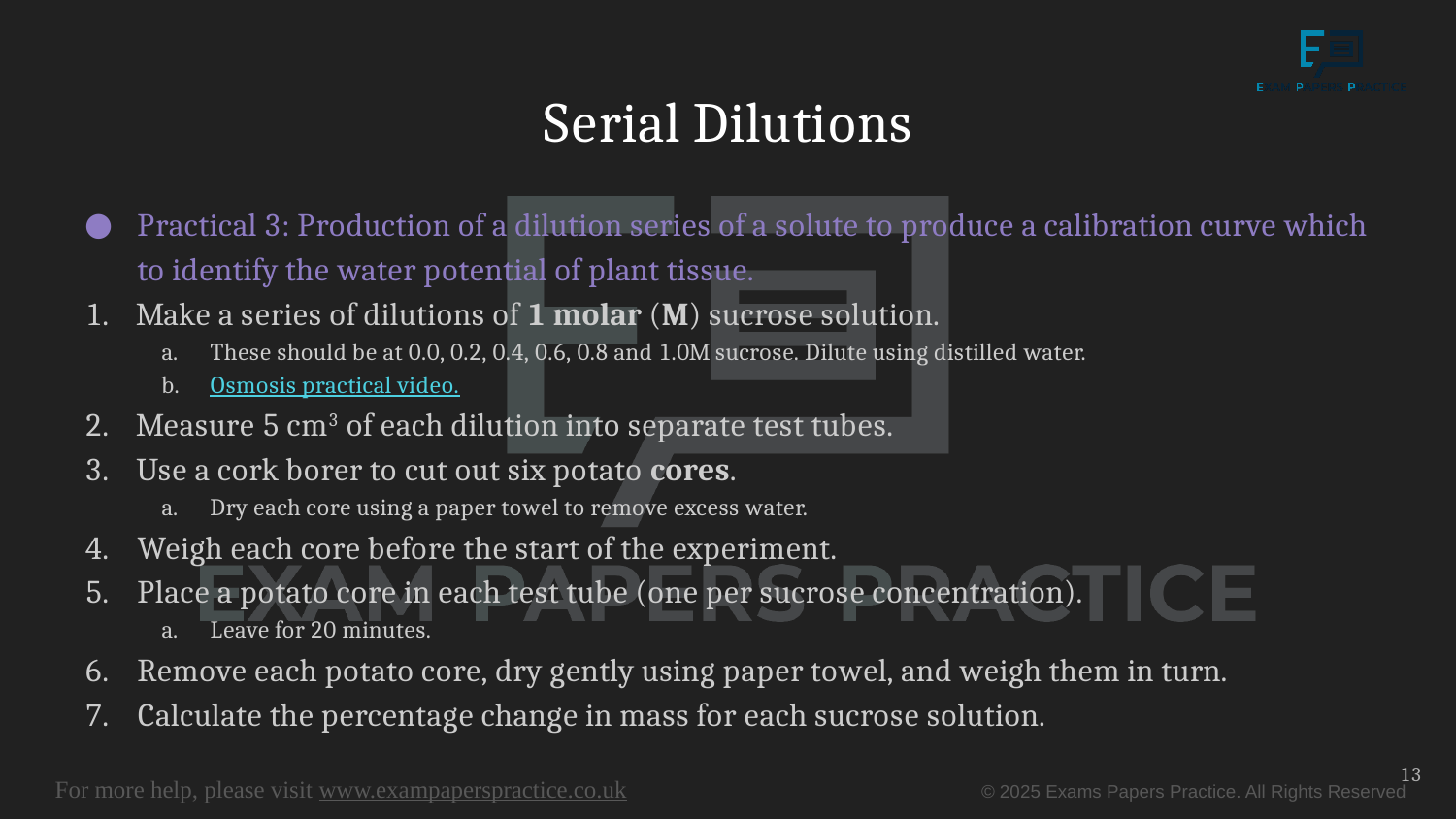

# Serial Dilutions

Practical 3: Production of a dilution series of a solute to produce a calibration curve which to identify the water potential of plant tissue.
Make a series of dilutions of 1 molar (M) sucrose solution.
These should be at 0.0, 0.2, 0.4, 0.6, 0.8 and 1.0M sucrose. Dilute using distilled water.
Osmosis practical video.
Measure 5 cm3 of each dilution into separate test tubes.
Use a cork borer to cut out six potato cores.
Dry each core using a paper towel to remove excess water.
Weigh each core before the start of the experiment.
Place a potato core in each test tube (one per sucrose concentration).
Leave for 20 minutes.
Remove each potato core, dry gently using paper towel, and weigh them in turn.
Calculate the percentage change in mass for each sucrose solution.
13